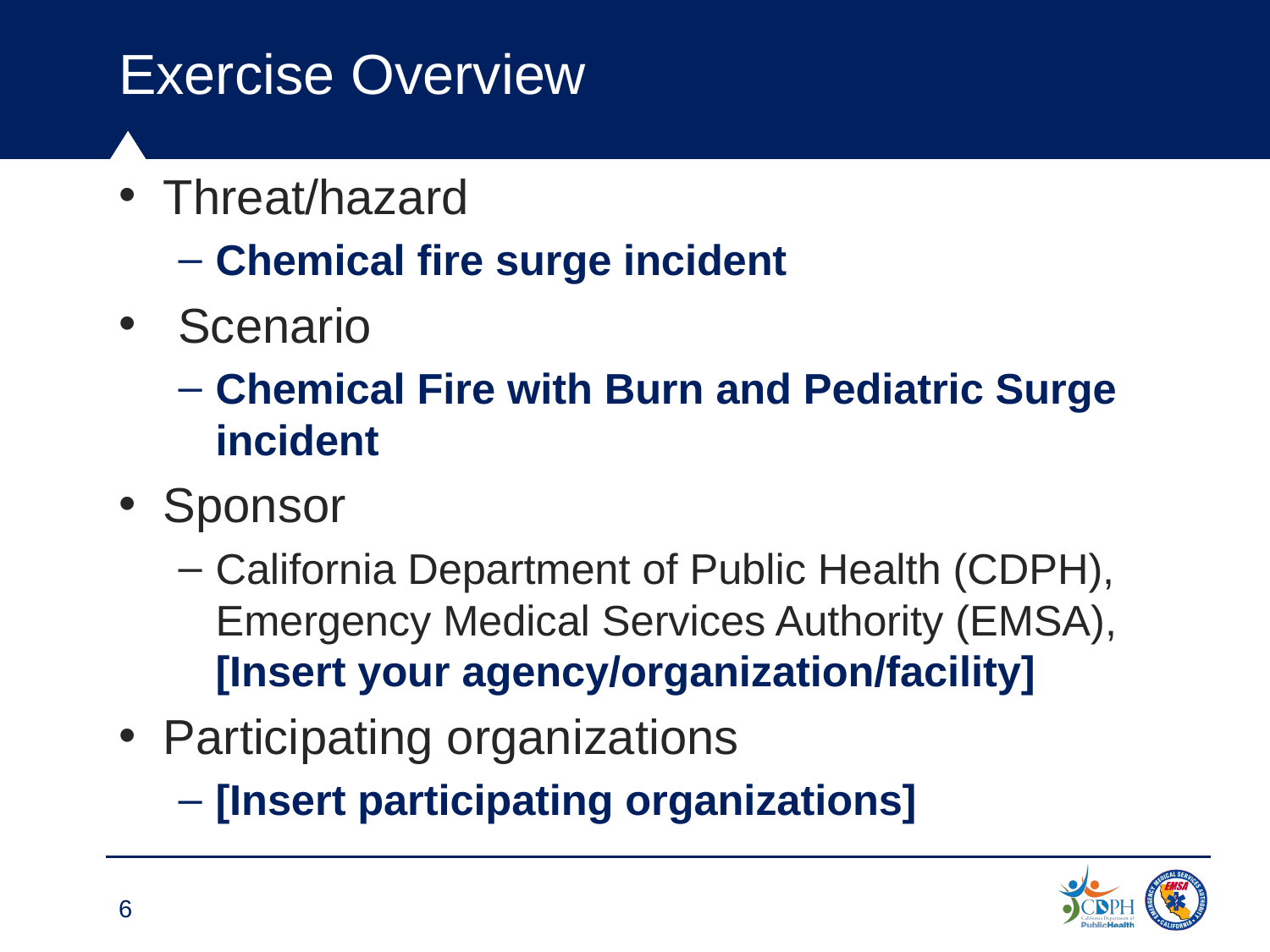

Exercise Overview
Threat/hazard
Chemical fire surge incident
Scenario
Chemical Fire with Burn and Pediatric Surge incident
Sponsor
California Department of Public Health (CDPH), Emergency Medical Services Authority (EMSA), [Insert your agency/organization/facility]
Participating organizations
[Insert participating organizations]
6